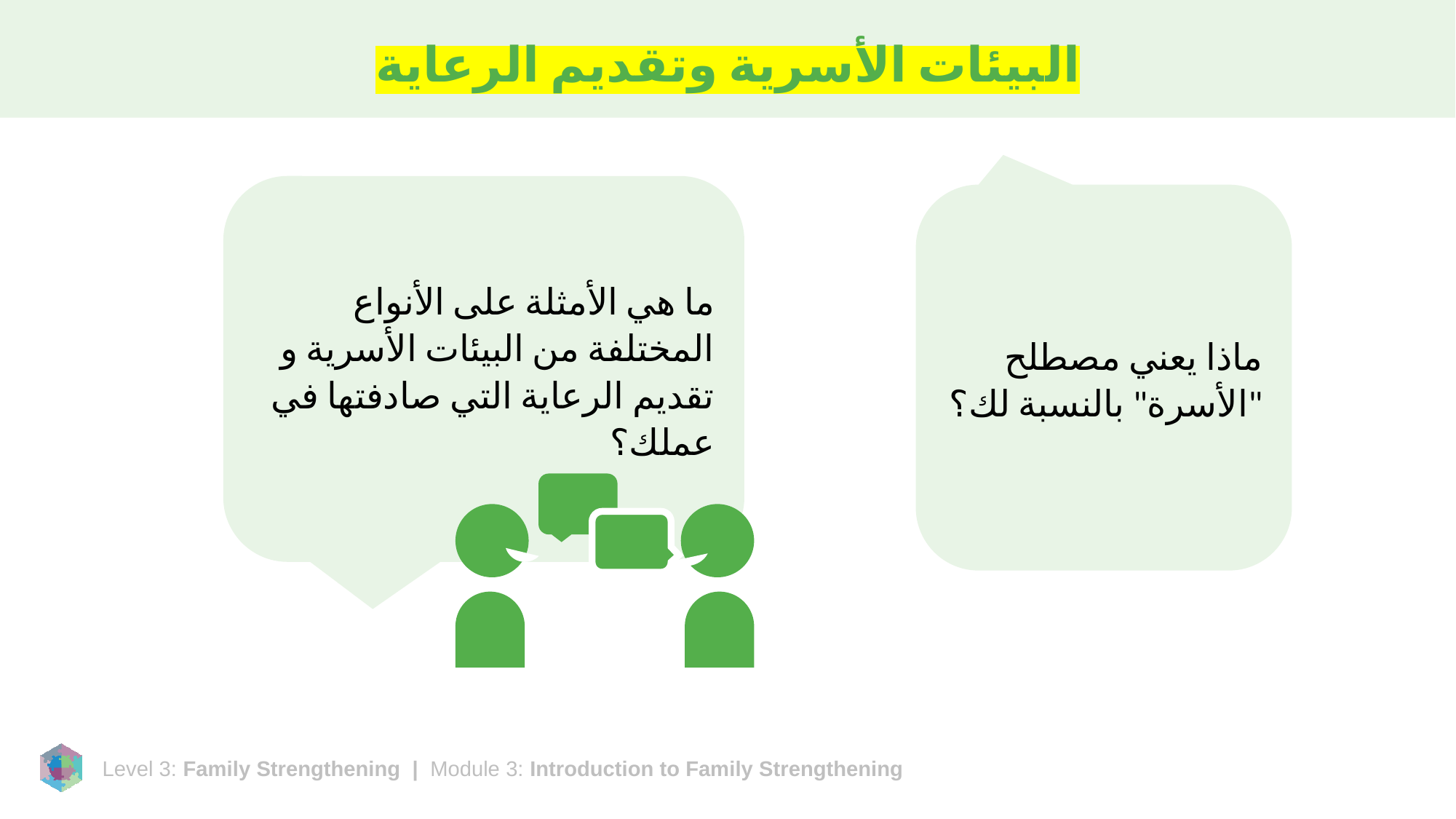

# البيئات الأسرية وتقديم الرعاية
ما هي الأمثلة على الأنواع المختلفة من البيئات الأسرية و تقديم الرعاية التي صادفتها في عملك؟
ماذا يعني مصطلح "الأسرة" بالنسبة لك؟